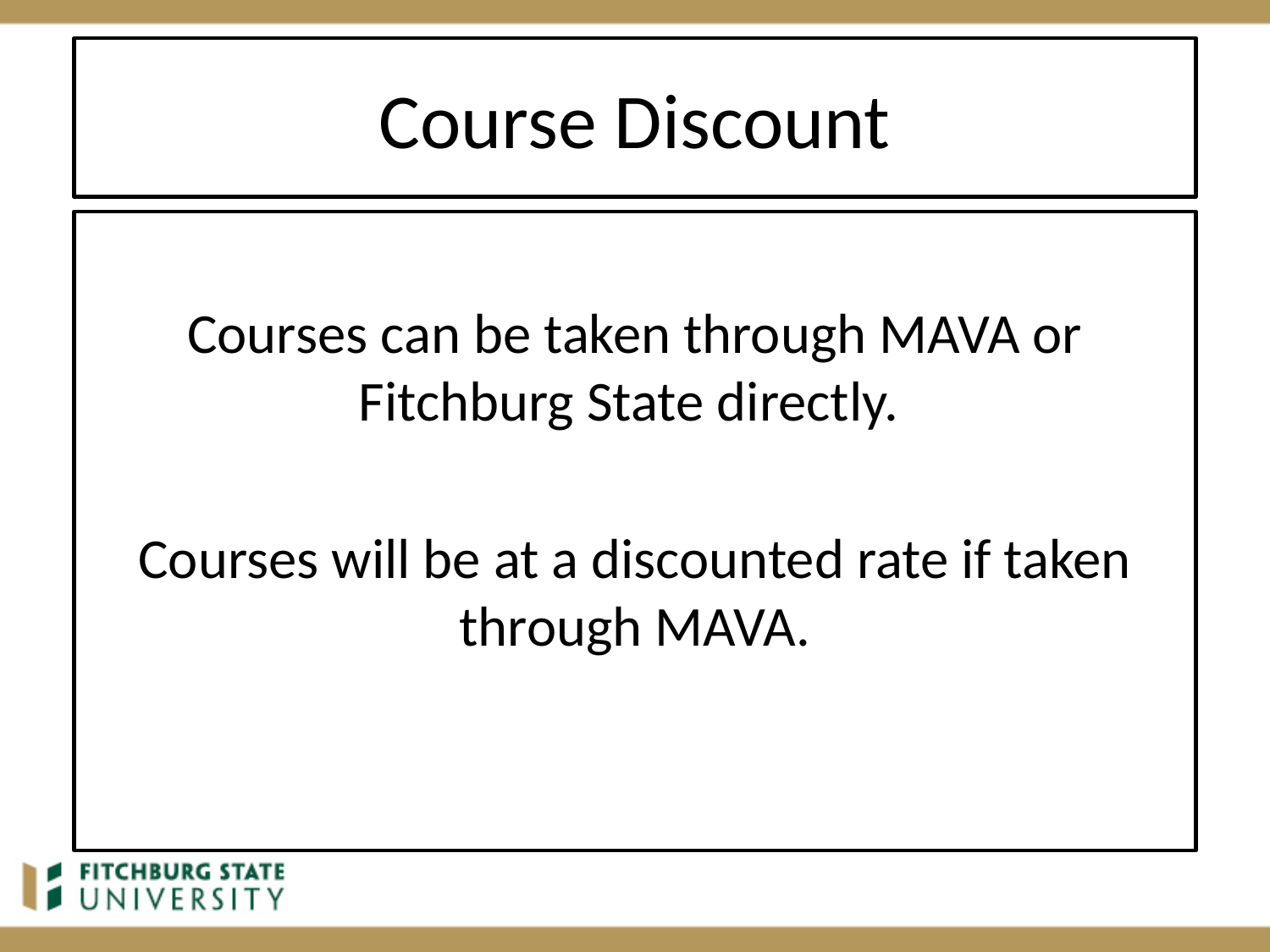

# Course Discount

Courses can be taken through MAVA or Fitchburg State directly.

Courses will be at a discounted rate if taken through MAVA.